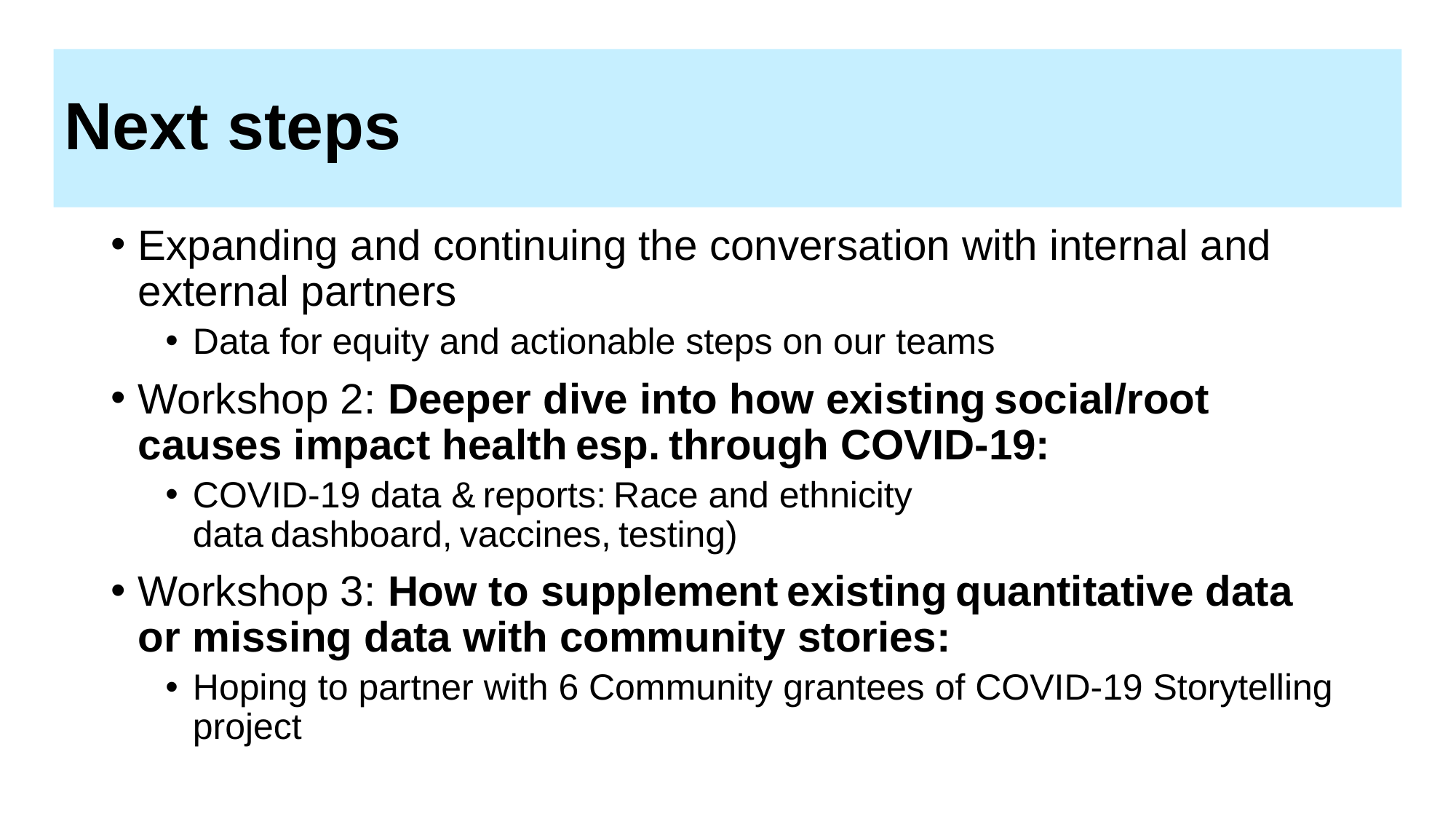

# Next steps
Expanding and continuing the conversation with internal and external partners
Data for equity and actionable steps on our teams
Workshop 2: Deeper dive into how existing social/root causes impact health esp. through COVID-19:
COVID-19 data & reports: Race and ethnicity data dashboard, vaccines, testing)
Workshop 3: How to supplement existing quantitative data or missing data with community stories:
Hoping to partner with 6 Community grantees of COVID-19 Storytelling project